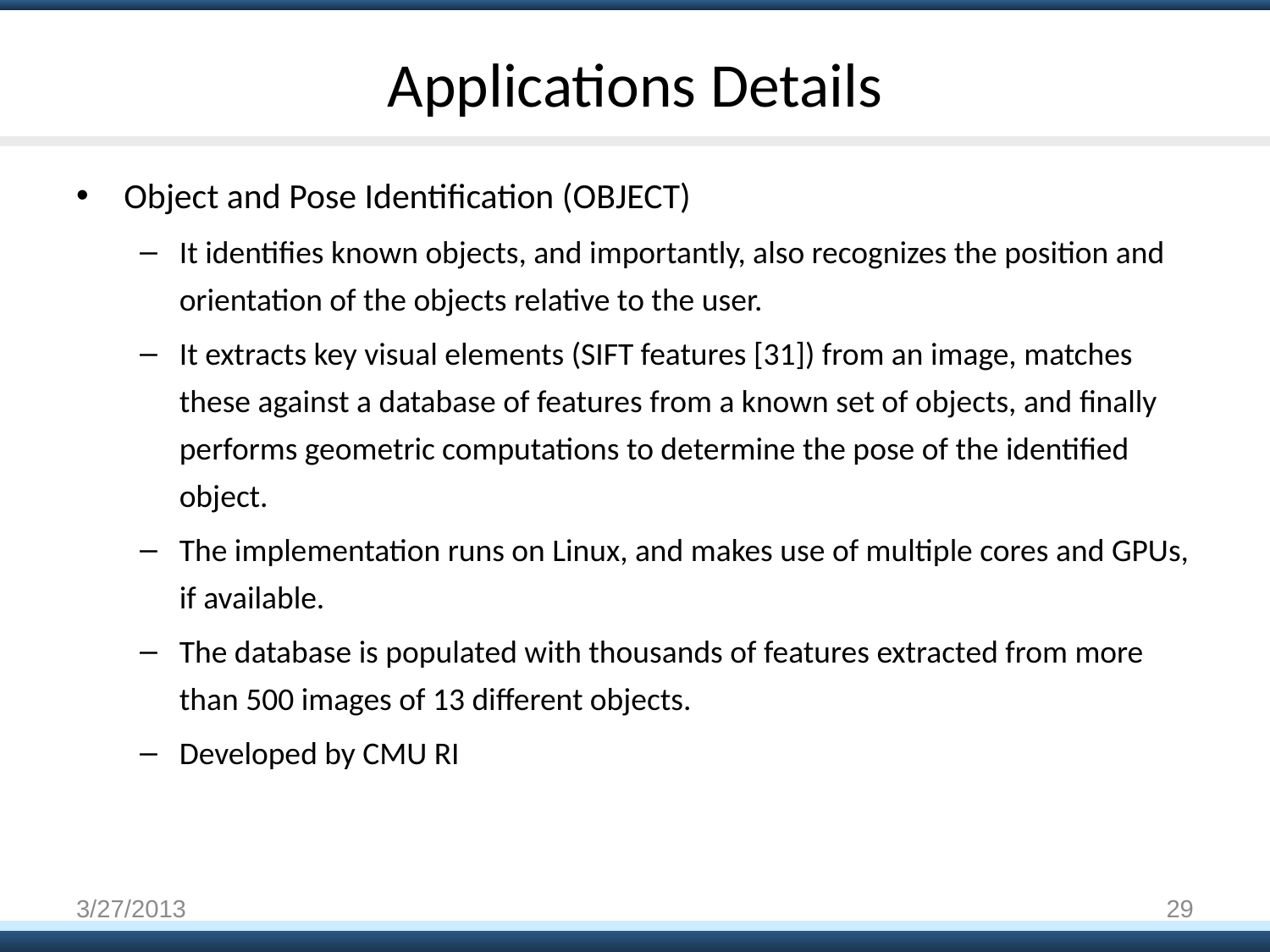

# Applications Details
Object and Pose Identification (OBJECT)
It identifies known objects, and importantly, also recognizes the position and orientation of the objects relative to the user.
It extracts key visual elements (SIFT features [31]) from an image, matches these against a database of features from a known set of objects, and finally performs geometric computations to determine the pose of the identified object.
The implementation runs on Linux, and makes use of multiple cores and GPUs, if available.
The database is populated with thousands of features extracted from more than 500 images of 13 different objects.
Developed by CMU RI
3/27/2013
29